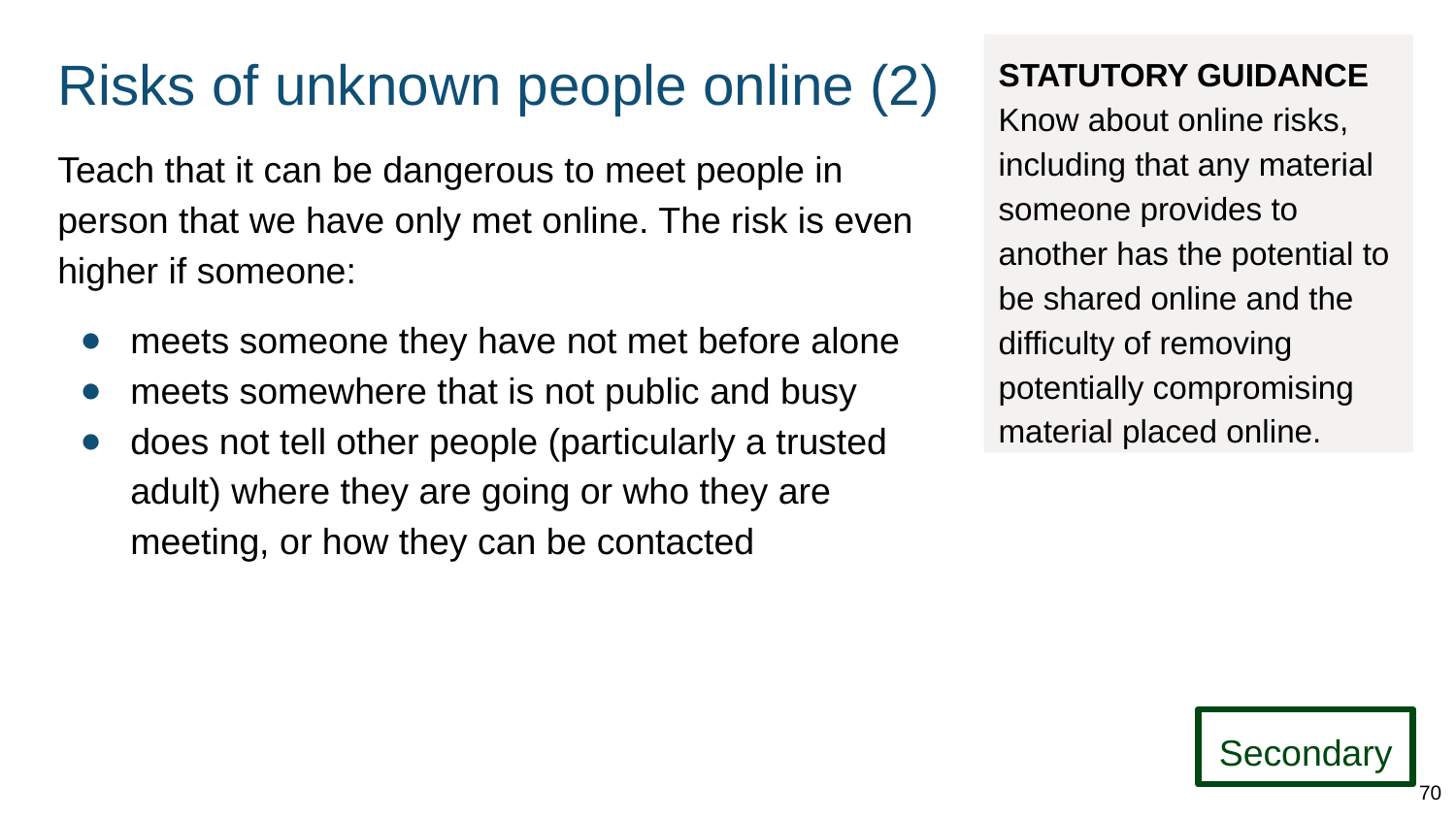

# Risks of unknown people online (2)

STATUTORY GUIDANCE
Know about online risks, including that any material someone provides to another has the potential to be shared online and the difficulty of removing potentially compromising material placed online.

Teach that it can be dangerous to meet people in person that we have only met online. The risk is even higher if someone:
meets someone they have not met before alone
meets somewhere that is not public and busy
does not tell other people (particularly a trusted adult) where they are going or who they are meeting, or how they can be contacted

Secondary
70